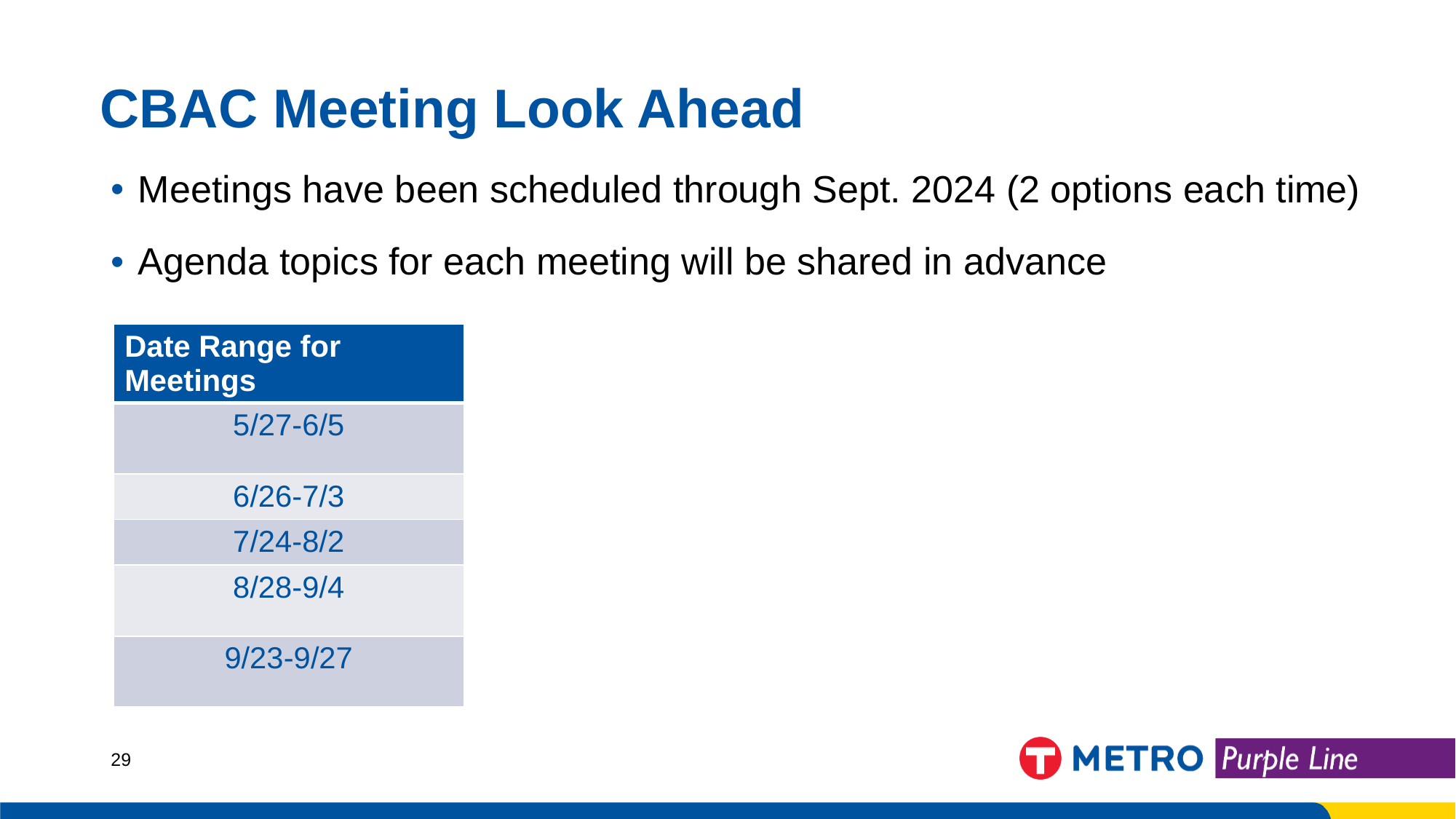

# CBAC Meeting Look Ahead
Meetings have been scheduled through Sept. 2024 (2 options each time)
Agenda topics for each meeting will be shared in advance

| Date Range for Meetings |
| --- |
| 5/27-6/5 |
| 6/26-7/3 |
| 7/24-8/2 |
| 8/28-9/4 |
| 9/23-9/27 |
29